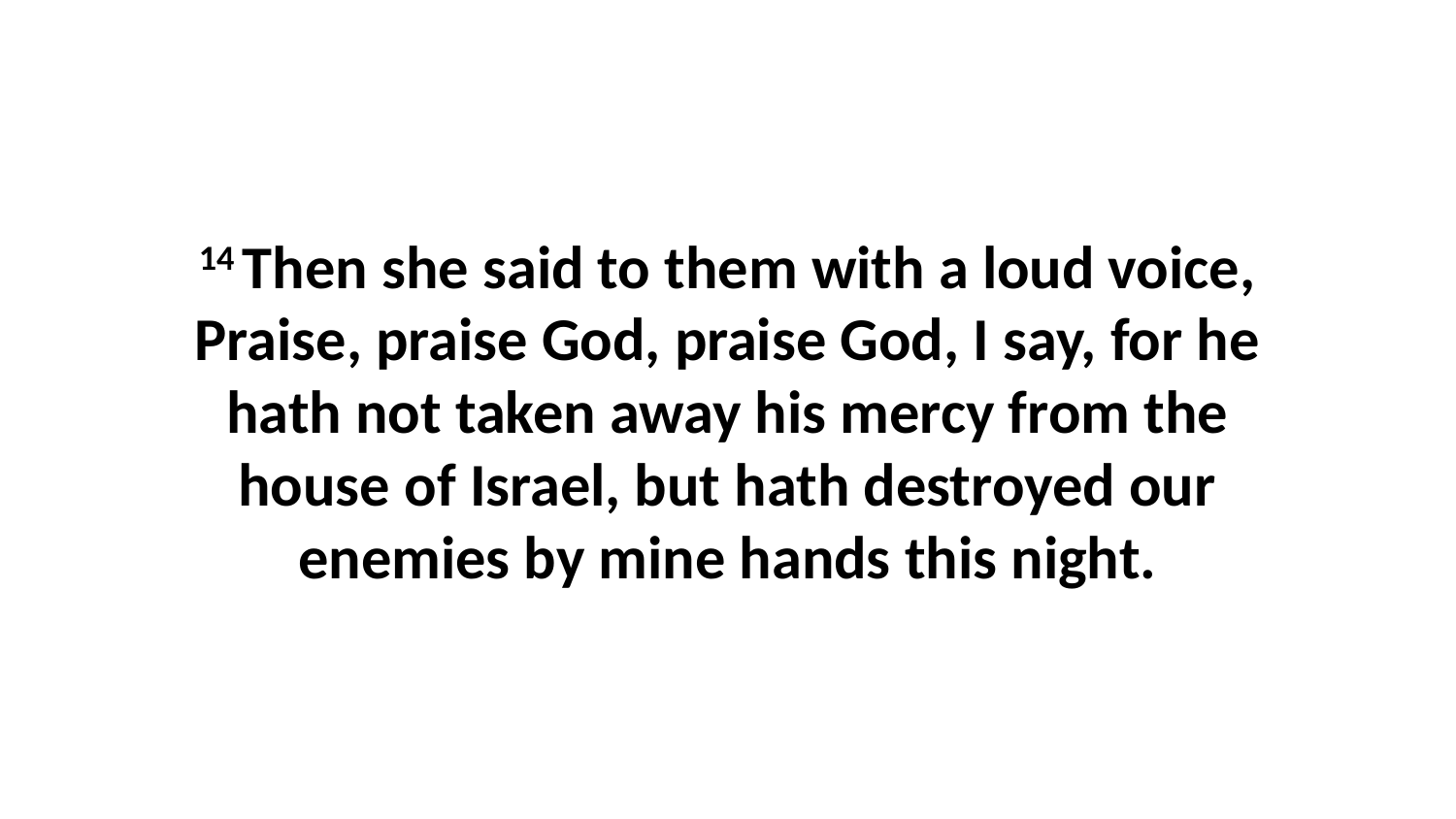

14 Then she said to them with a loud voice, Praise, praise God, praise God, I say, for he hath not taken away his mercy from the house of Israel, but hath destroyed our enemies by mine hands this night.